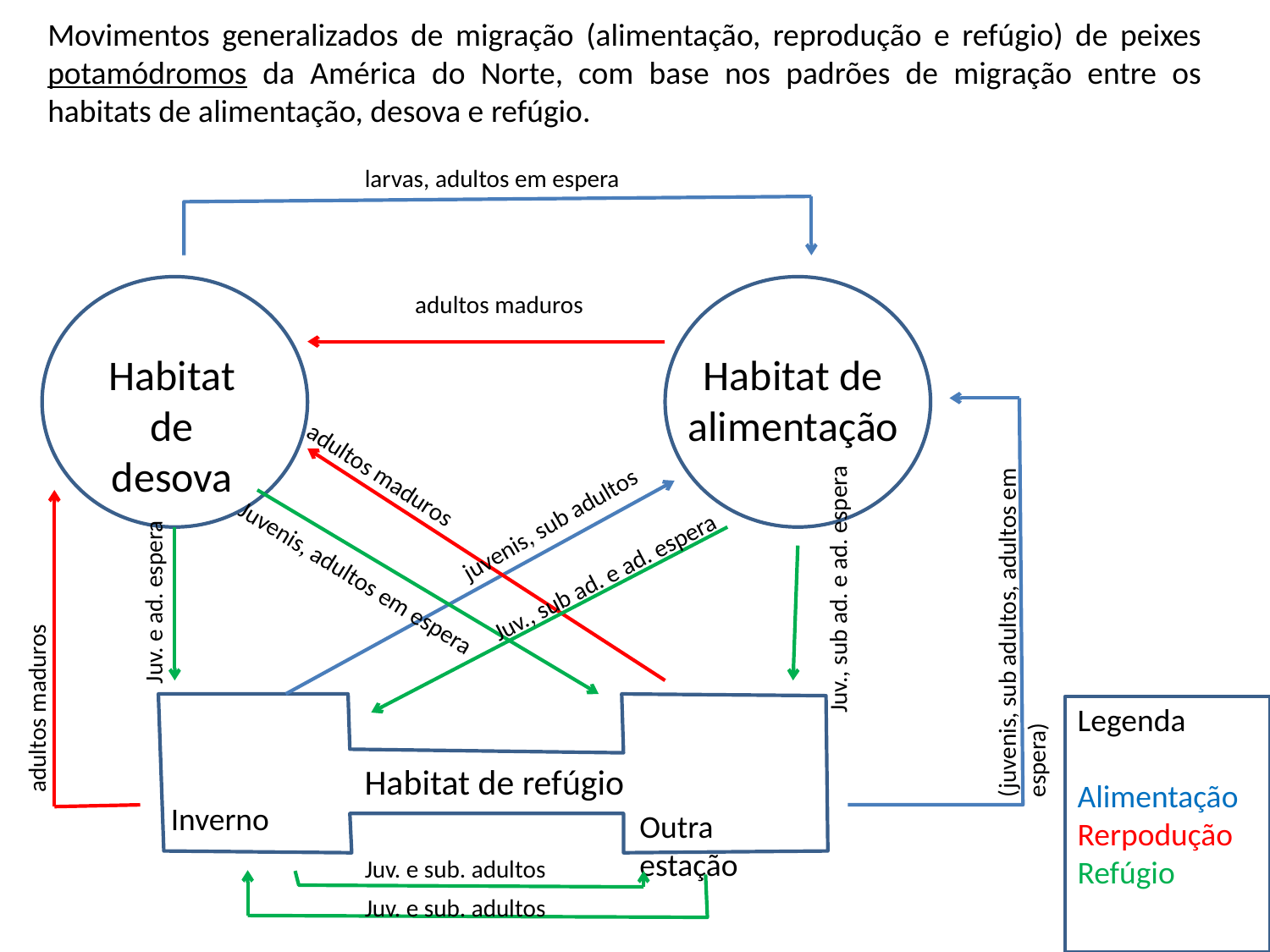

Movimentos generalizados de migração (alimentação, reprodução e refúgio) de peixes potamódromos da América do Norte, com base nos padrões de migração entre os habitats de alimentação, desova e refúgio.
larvas, adultos em espera

adultos maduros
Habitat de desova
Habitat de alimentação

adultos maduros
Juv., sub ad. e ad. espera
juvenis, sub adultos

Juv., sub ad. e ad. espera
Juv. e ad. espera
Juvenis, adultos em espera
(juvenis, sub adultos, adultos em espera)
adultos maduros

Habitat de refúgio
Inverno
Outra estação
Juv. e sub. adultos

Juv. e sub. adultos
Legenda

Alimentação
Rerpodução
Refúgio